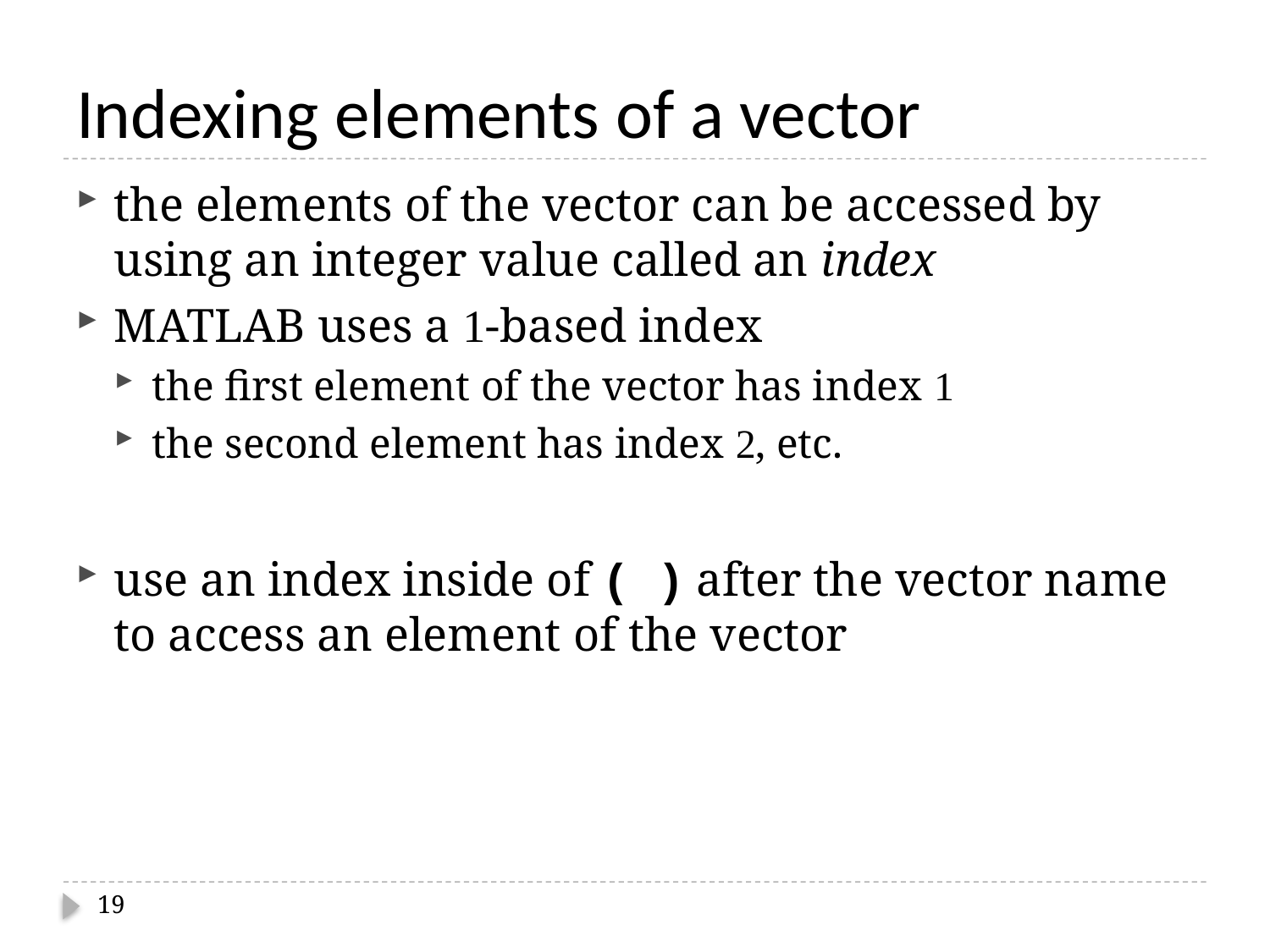

# Indexing elements of a vector
the elements of the vector can be accessed by using an integer value called an index
MATLAB uses a 1-based index
the first element of the vector has index 1
the second element has index 2, etc.

use an index inside of ( ) after the vector name to access an element of the vector
19